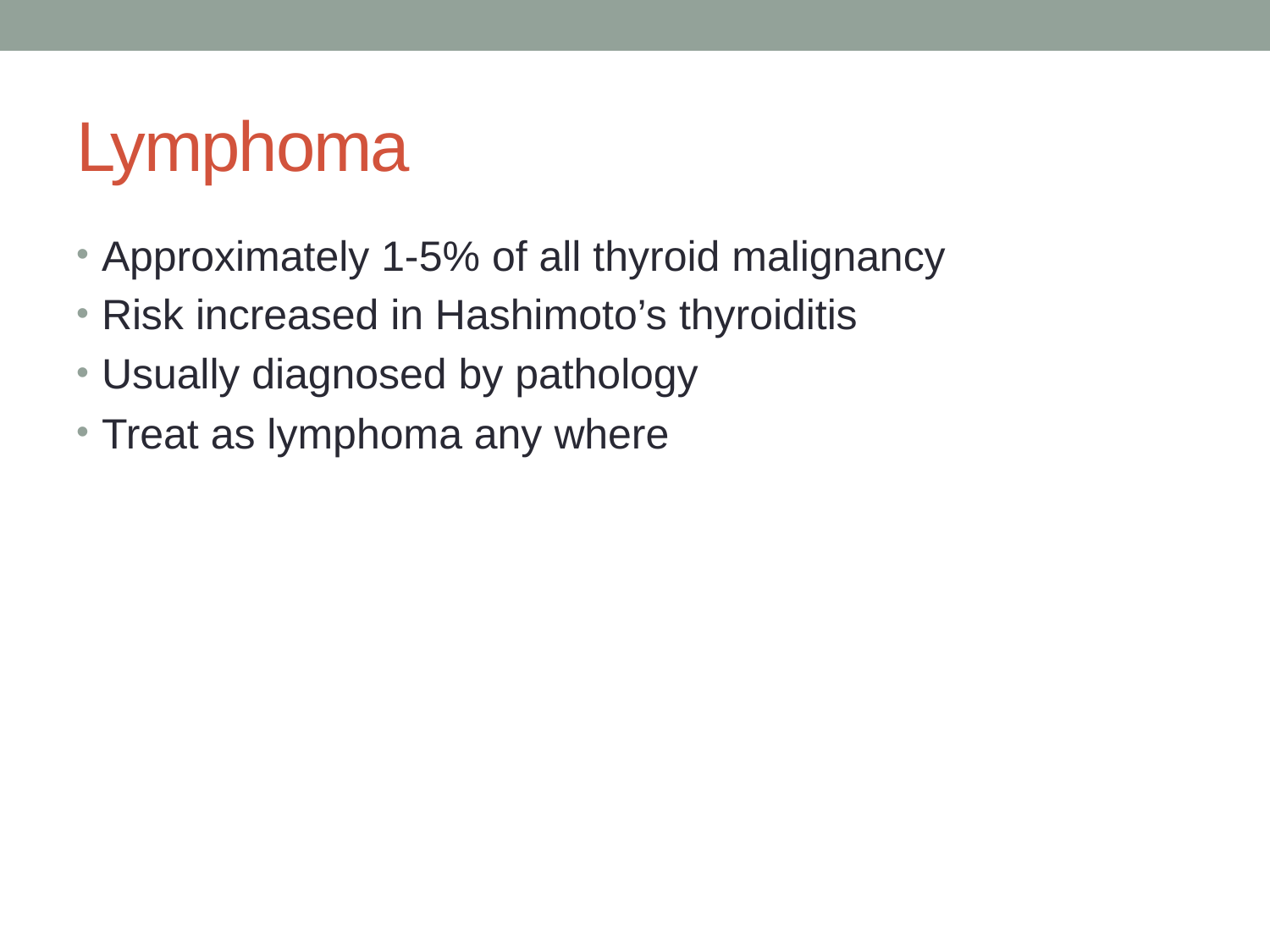

# Lymphoma
Approximately 1-5% of all thyroid malignancy
Risk increased in Hashimoto’s thyroiditis
Usually diagnosed by pathology
Treat as lymphoma any where